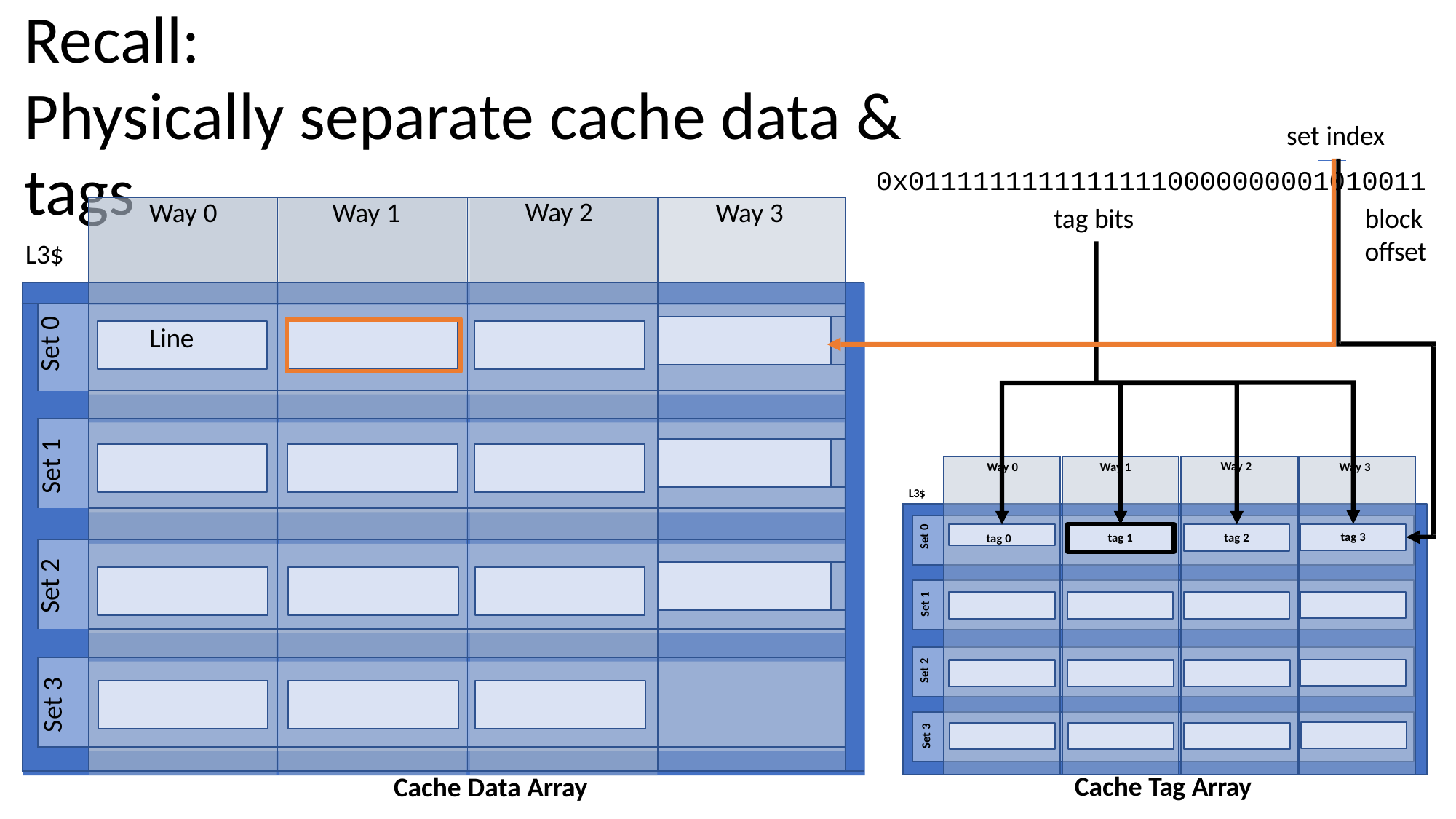

# Recall:
Physically separate cache data & tags
set index

0x01111111111111110000000001010011
| L3$ |  | Way 0 | Way 1 | Way 2 | Way 3 |  |  |
| --- | --- | --- | --- | --- | --- | --- | --- |
|  |  |  |  |  |  |  |  |
|  | Set 0 | Line |  |  |  |  |  |
|  |  |  |  |  |  |  |  |
|  |  |  |  |  |  |  |  |
|  |  |  |  |  |  |  |  |
|  | Set 1 |  |  |  |  |  |  |
|  |  |  |  |  |  |  |  |
|  |  |  |  |  |  |  |  |
|  |  |  |  |  |  |  |  |
|  | Set 2 |  |  |  |  |  |  |
|  |  |  |  |  |  |  |  |
|  |  |  |  |  |  |  |  |
|  |  |  |  |  |  |  |  |
|  | Set 3 |  |  |  |  |  |  |
|  |  |  |  |  |  |  |  |

tag bits
block offset

Way 2
Way 0
Way 3
Way 1
L3$

Set 0

tag 0
tag 3
tag 1
tag 2
Set 1

Set 2
Set 3
Cache Tag Array
Cache Data Array